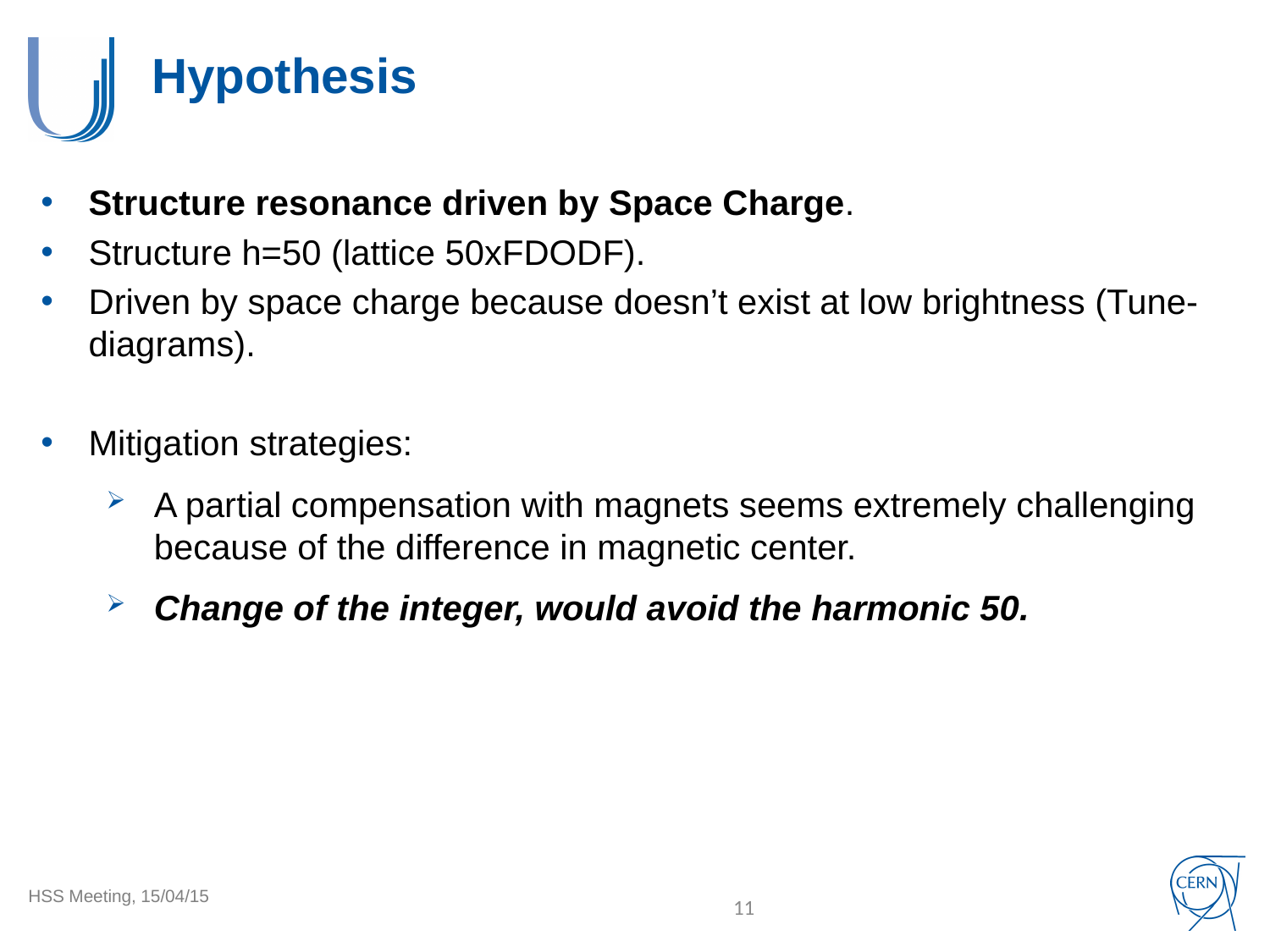

# Hypothesis
Structure resonance driven by Space Charge.
Structure h=50 (lattice 50xFDODF).
Driven by space charge because doesn’t exist at low brightness (Tune-diagrams).

Mitigation strategies:
A partial compensation with magnets seems extremely challenging because of the difference in magnetic center.
Change of the integer, would avoid the harmonic 50.
11
HSS Meeting, 15/04/15